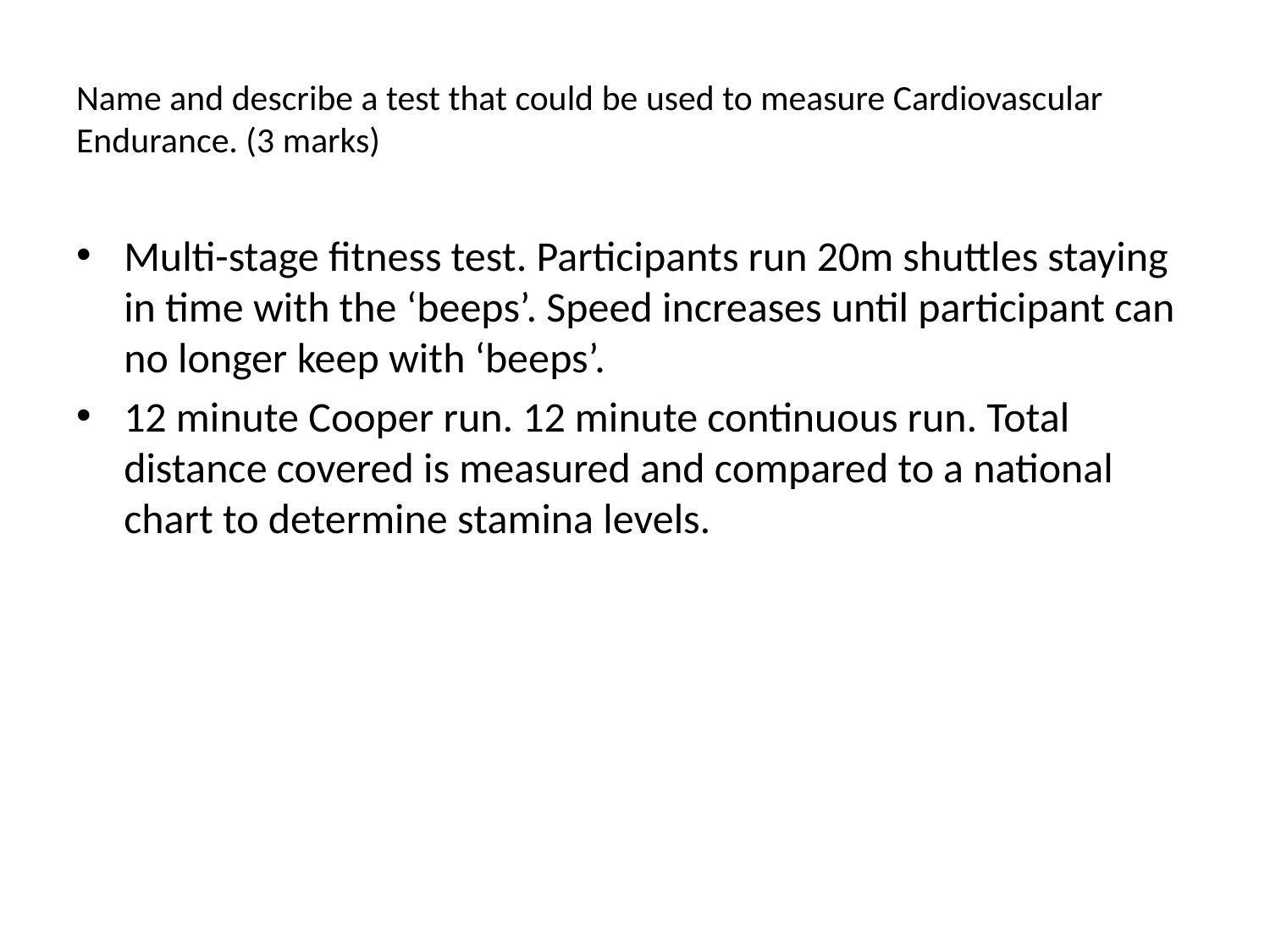

# Name and describe a test that could be used to measure Cardiovascular Endurance. (3 marks)
Multi-stage fitness test. Participants run 20m shuttles staying in time with the ‘beeps’. Speed increases until participant can no longer keep with ‘beeps’.
12 minute Cooper run. 12 minute continuous run. Total distance covered is measured and compared to a national chart to determine stamina levels.